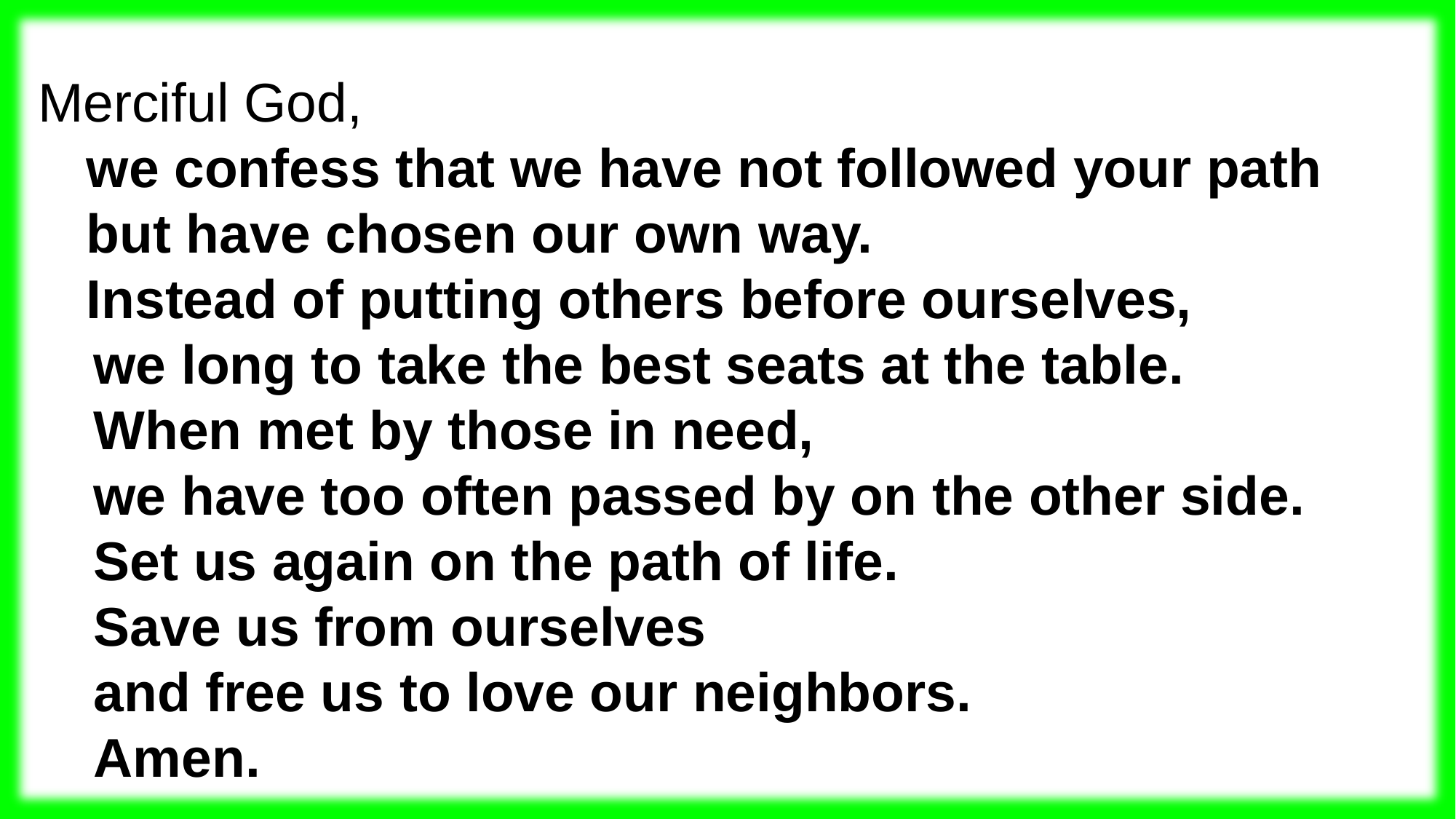

Merciful God,
we confess that we have not followed your path
but have chosen our own way.
Instead of putting others before ourselves,
we long to take the best seats at the table.
When met by those in need,
we have too often passed by on the other side.
Set us again on the path of life.
Save us from ourselves
and free us to love our neighbors.
Amen.